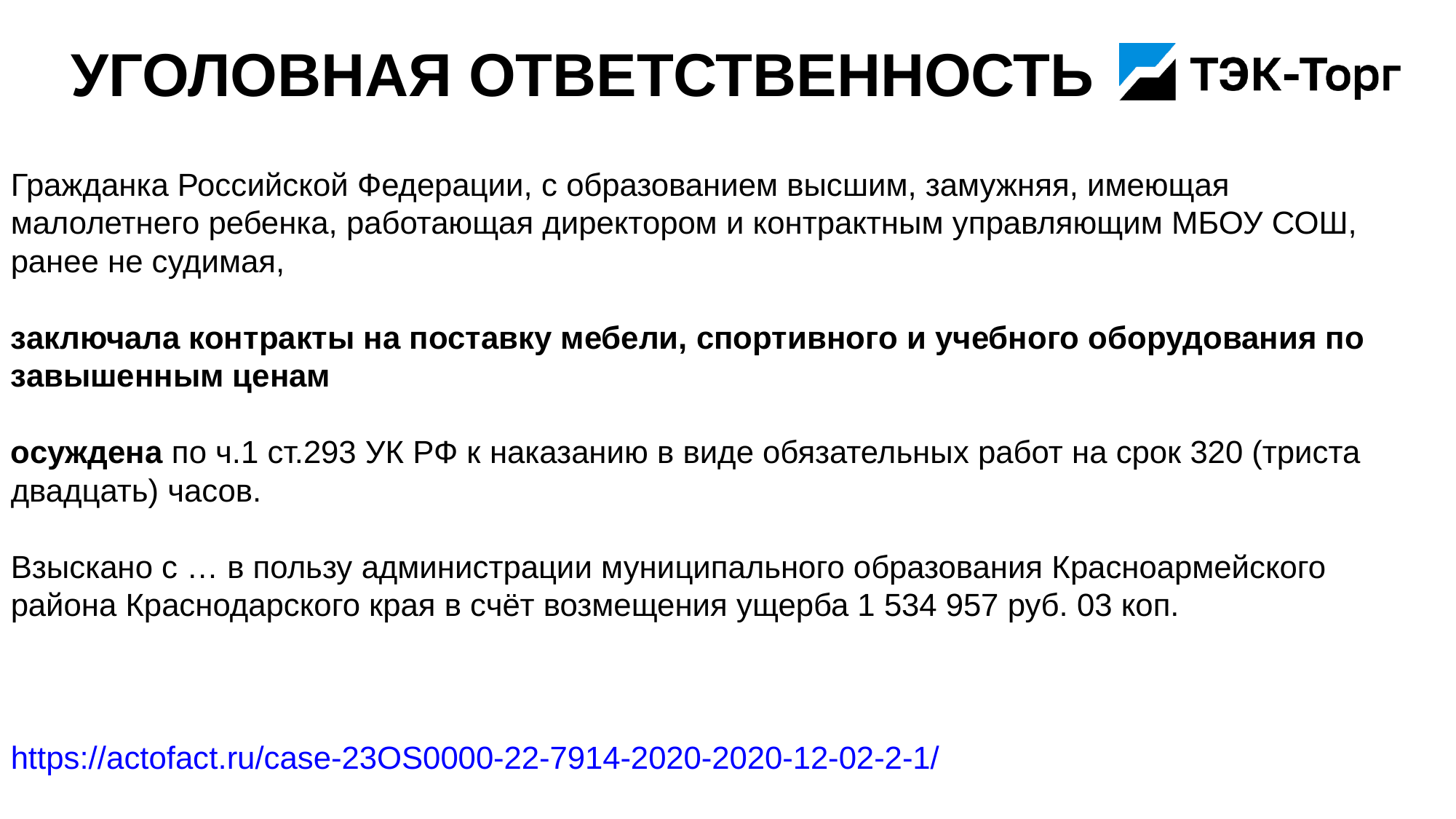

# Уголовная ответственность
Гражданка Российской Федерации, с образованием высшим, замужняя, имеющая малолетнего ребенка, работающая директором и контрактным управляющим МБОУ СОШ, ранее не судимая,

заключала контракты на поставку мебели, спортивного и учебного оборудования по завышенным ценам

осуждена по ч.1 ст.293 УК РФ к наказанию в виде обязательных работ на срок 320 (триста двадцать) часов.

Взыскано с … в пользу администрации муниципального образования Красноармейского района Краснодарского края в счёт возмещения ущерба 1 534 957 руб. 03 коп.

https://actofact.ru/case-23OS0000-22-7914-2020-2020-12-02-2-1/